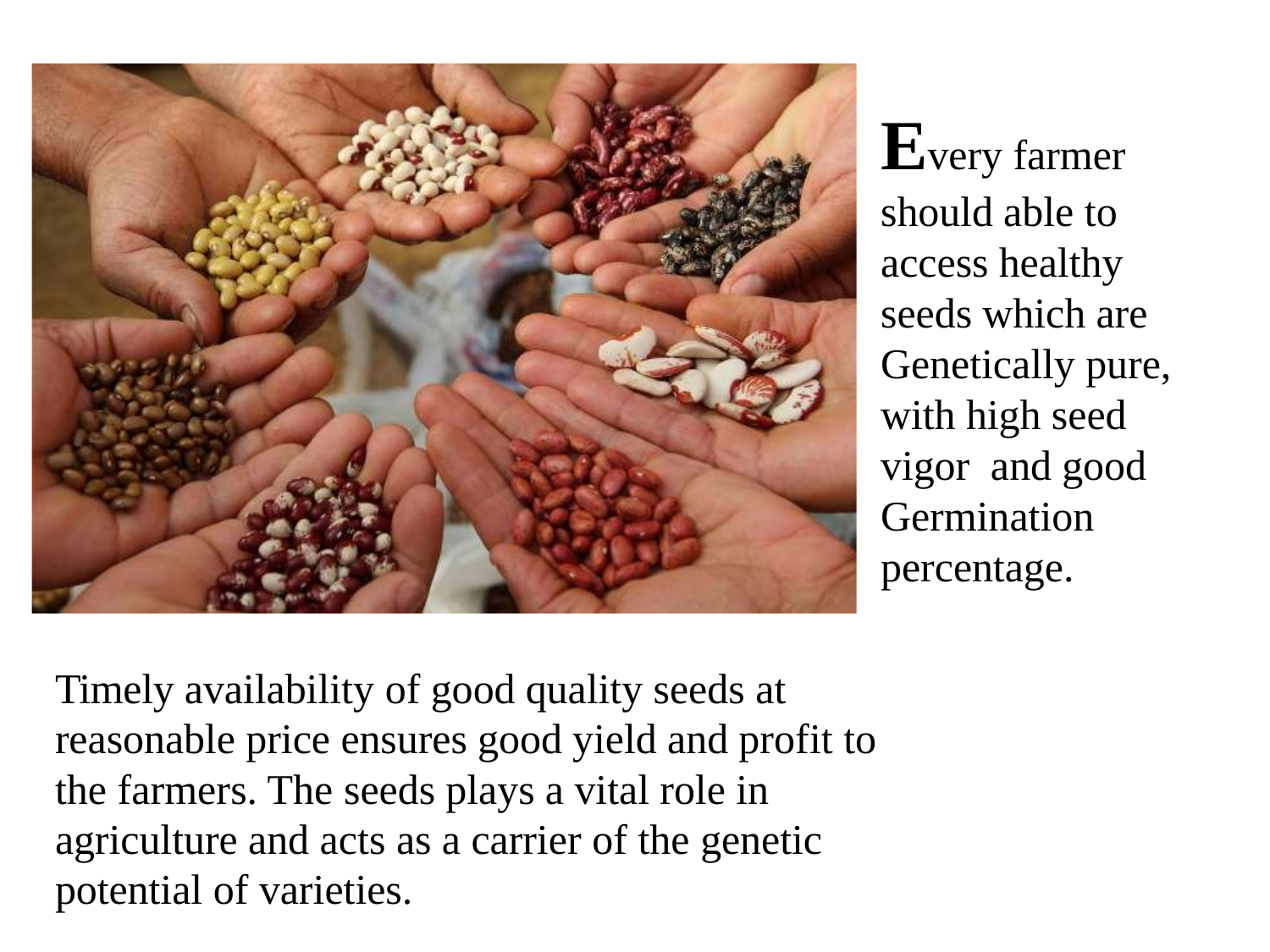

Every farmer  should able to access healthy  seeds which are  Genetically pure,  with high seed vigor  and good Germination  percentage.

Timely availability of good quality seeds at  reasonable price ensures good yield and profit to  the farmers. The seeds plays a vital role in  agriculture and acts as a carrier of the genetic  potential of varieties.